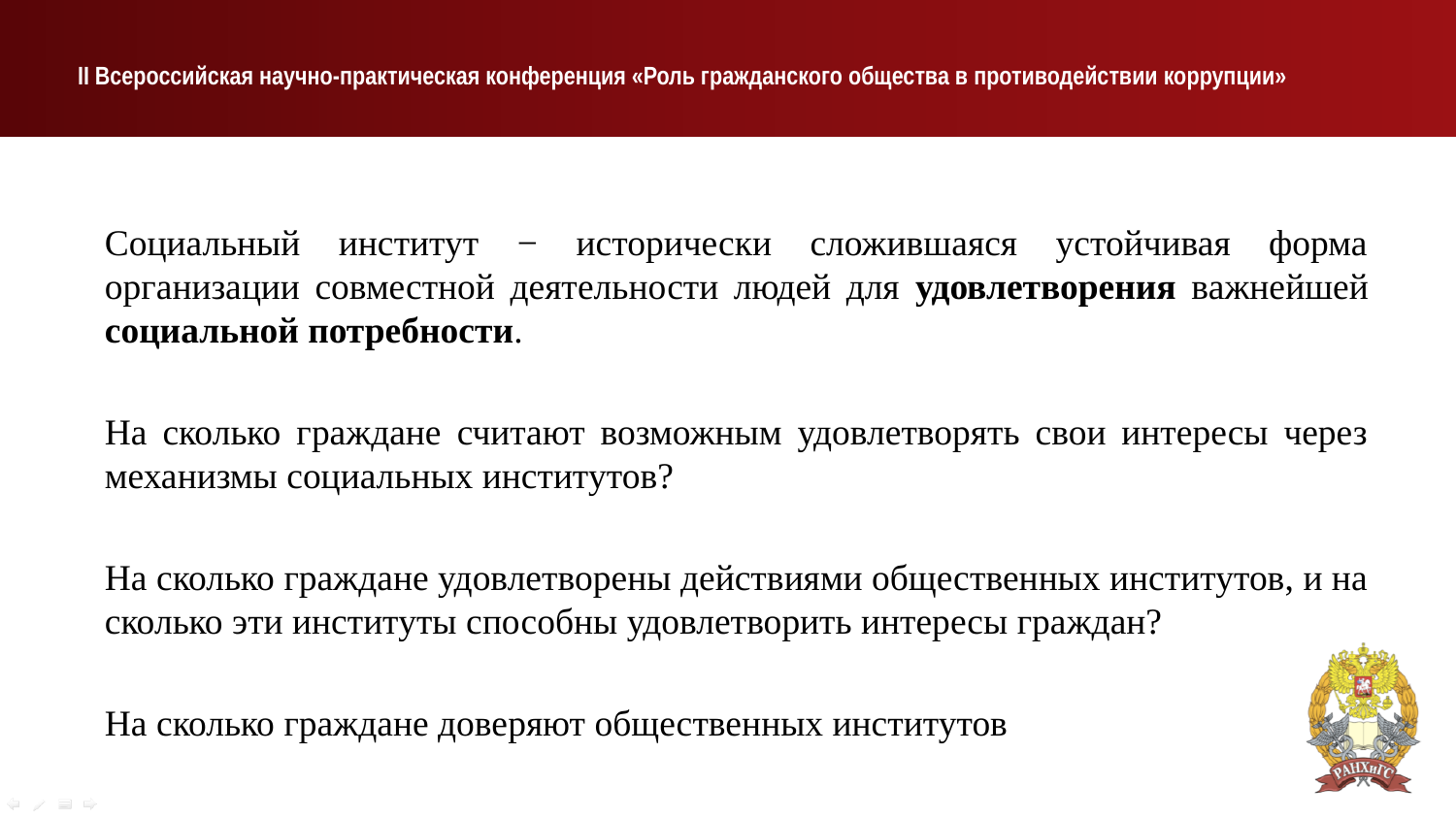

# II Всероссийская научно-практическая конференция «Роль гражданского общества в противодействии коррупции»

Социальный институт − исторически сложившаяся устойчивая форма организации совместной деятельности людей для удовлетворения важнейшей социальной потребности.

На сколько граждане считают возможным удовлетворять свои интересы через механизмы социальных институтов?

На сколько граждане удовлетворены действиями общественных институтов, и на сколько эти институты способны удовлетворить интересы граждан?

На сколько граждане доверяют общественных институтов